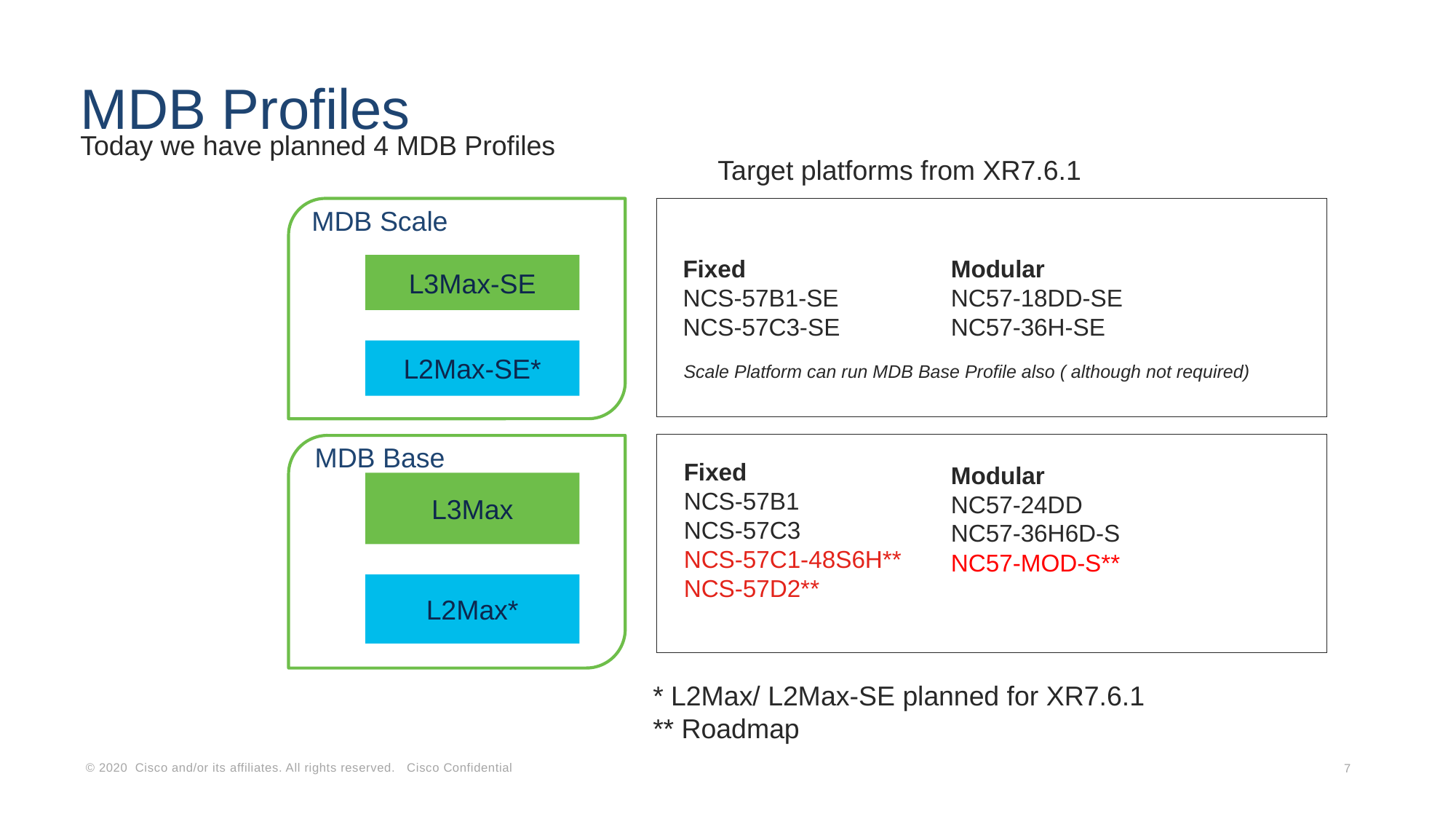

# MDB Profiles
Today we have planned 4 MDB Profiles
Target platforms from XR7.6.1
 MDB Scale

Fixed
NCS-57B1-SE
NCS-57C3-SE
Modular
NC57-18DD-SE
NC57-36H-SE
L3Max-SE
L2Max-SE*
Scale Platform can run MDB Base Profile also ( although not required)

 MDB Base

Fixed
NCS-57B1
NCS-57C3
NCS-57C1-48S6H**
NCS-57D2**
Modular
NC57-24DD
NC57-36H6D-S
NC57-MOD-S**

L3Max
L2Max*
* L2Max/ L2Max-SE planned for XR7.6.1
** Roadmap